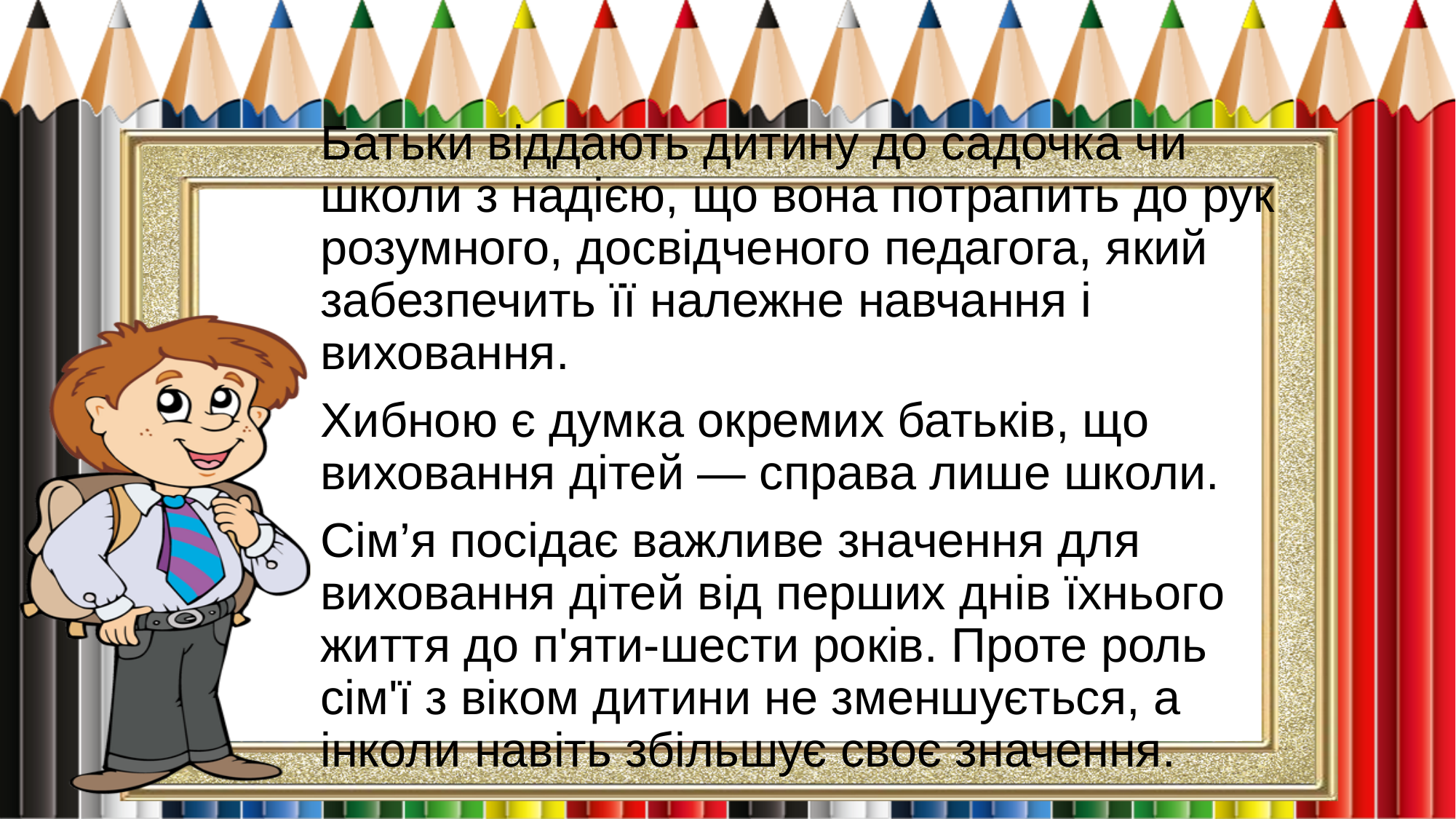

Батьки віддають дитину до садочка чи школи з надією, що вона потрапить до рук розумного, досвідченого педагога, який забезпечить її належне навчання і виховання.
Хибною є думка окремих батьків, що виховання дітей — справа лише школи.
Сім’я посідає важливе значення для виховання дітей від перших днів їхнього життя до п'яти-шести років. Проте роль сім'ї з віком дитини не зменшується, а інколи навіть збільшує своє значення.